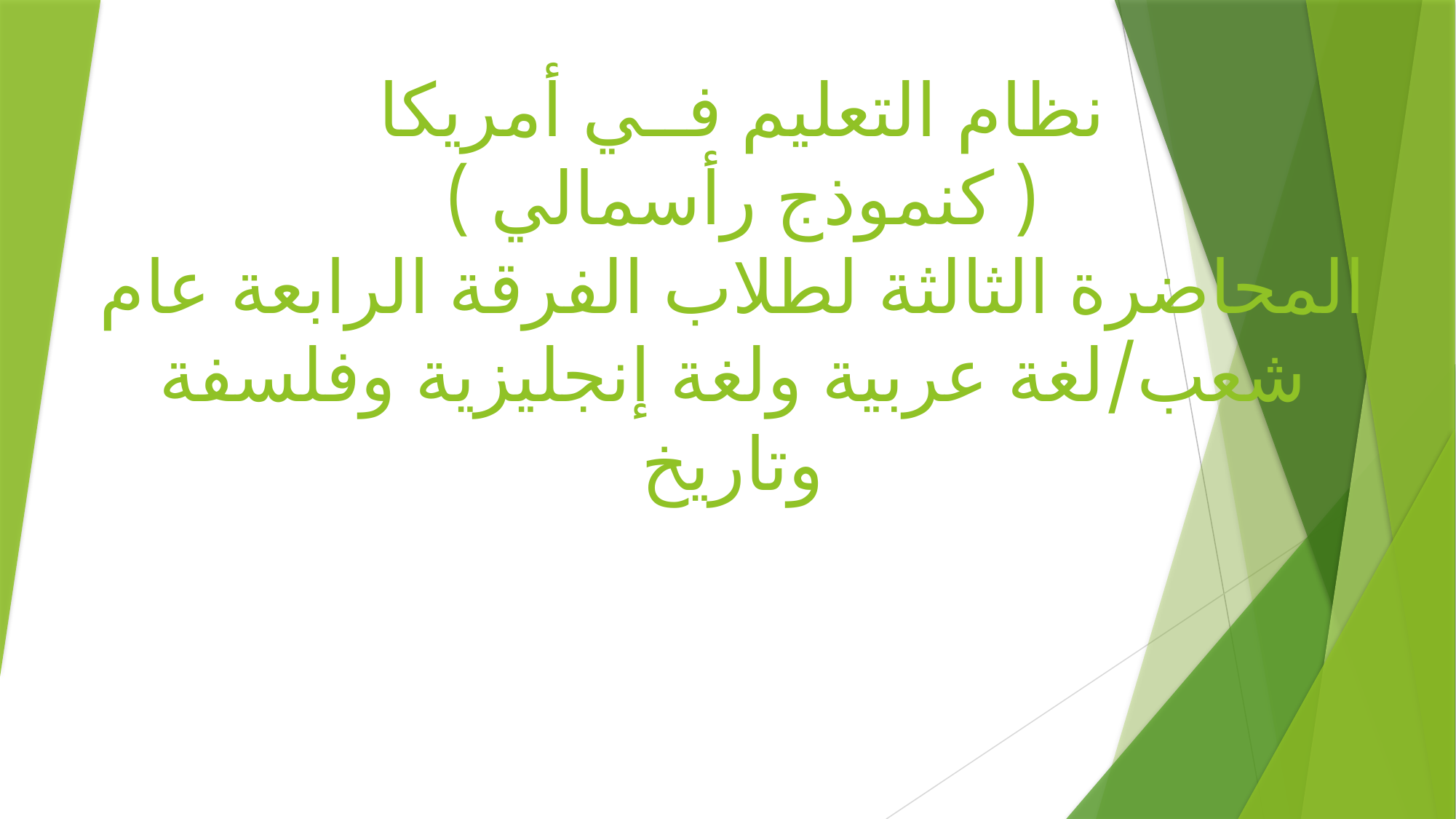

# نظام التعليم فــي أمريكا ( كنموذج رأسمالي ) المحاضرة الثالثة لطلاب الفرقة الرابعة عام شعب/لغة عربية ولغة إنجليزية وفلسفة وتاريخ